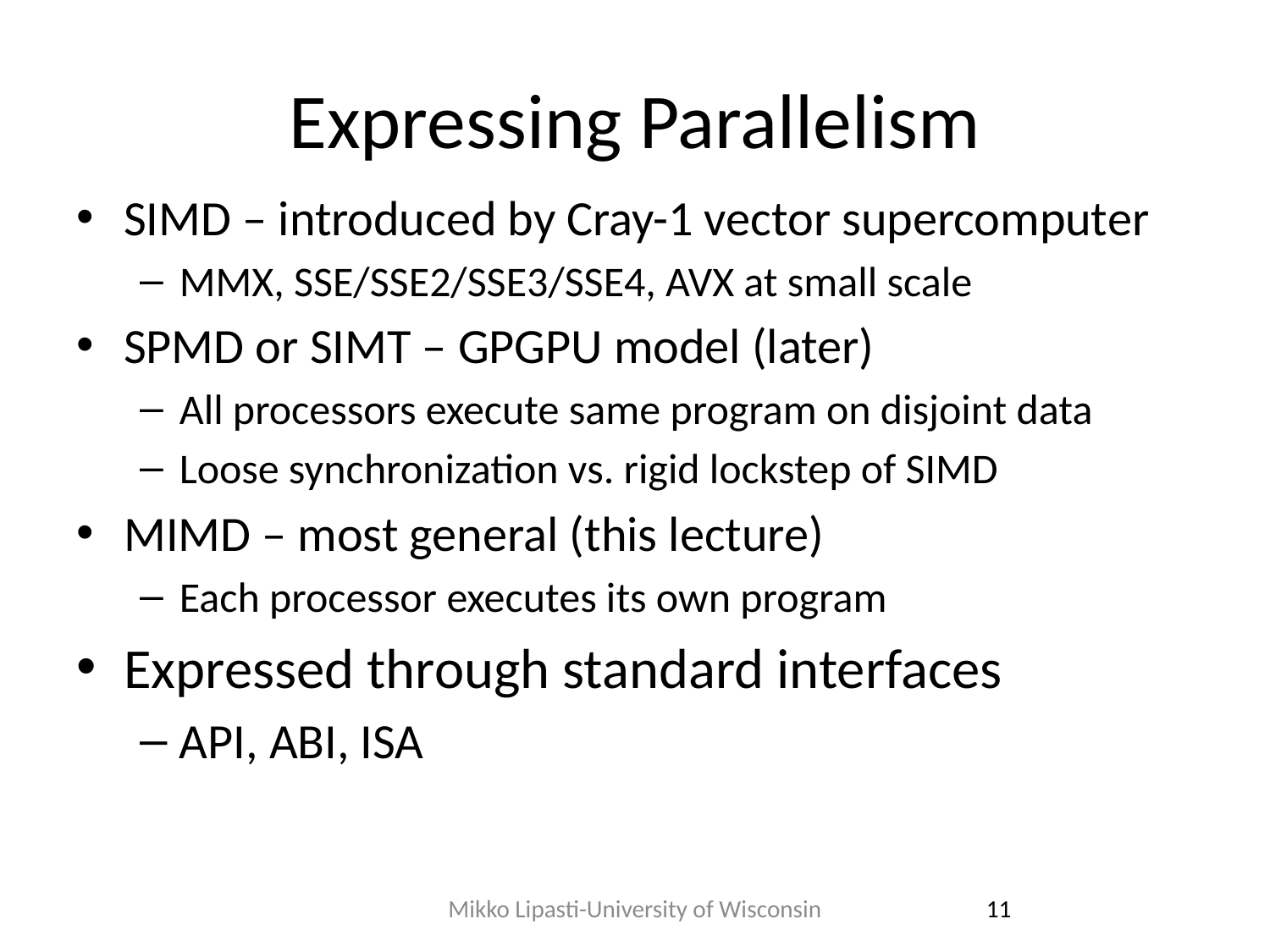

# Expressing Parallelism
SIMD – introduced by Cray-1 vector supercomputer
MMX, SSE/SSE2/SSE3/SSE4, AVX at small scale
SPMD or SIMT – GPGPU model (later)
All processors execute same program on disjoint data
Loose synchronization vs. rigid lockstep of SIMD
MIMD – most general (this lecture)
Each processor executes its own program
Expressed through standard interfaces
API, ABI, ISA
Mikko Lipasti-University of Wisconsin
11